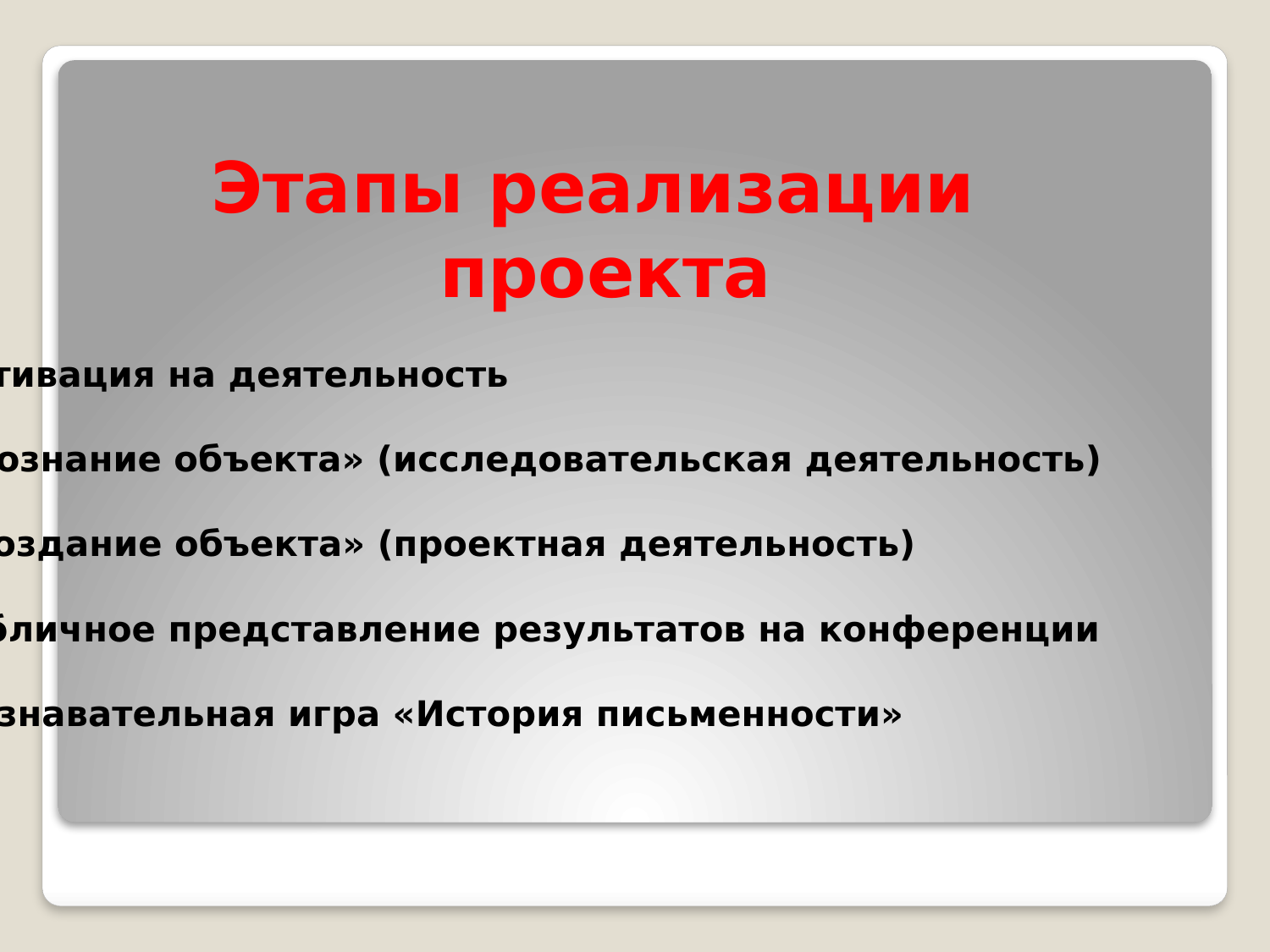

Этапы реализации
проекта
1.Мотивация на деятельность

2. «Познание объекта» (исследовательская деятельность)

3. «Создание объекта» (проектная деятельность)

4.Публичное представление результатов на конференции

5. Познавательная игра «История письменности»